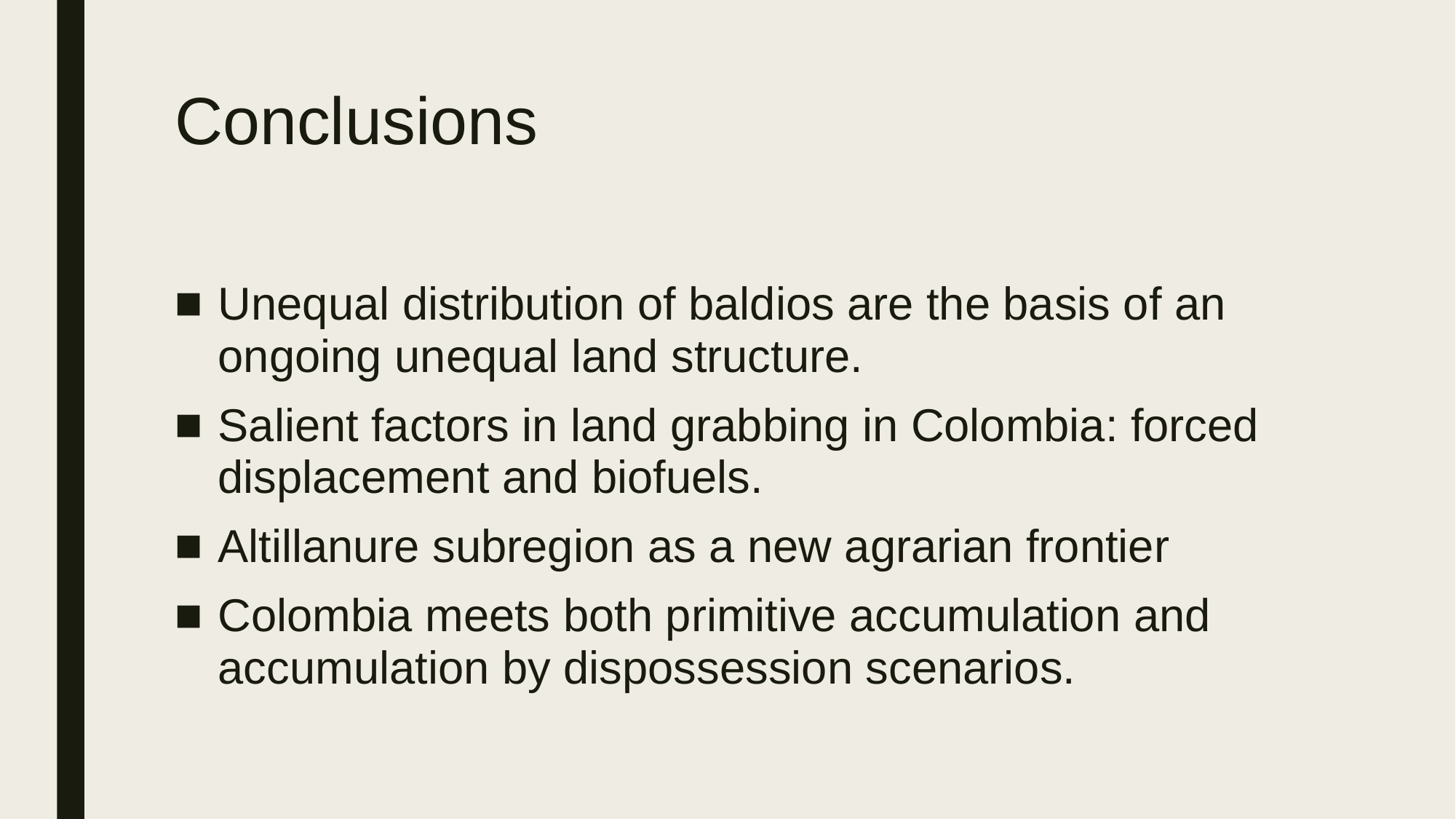

# Conclusions
Unequal distribution of baldios are the basis of an ongoing unequal land structure.
Salient factors in land grabbing in Colombia: forced displacement and biofuels.
Altillanure subregion as a new agrarian frontier
Colombia meets both primitive accumulation and accumulation by dispossession scenarios.